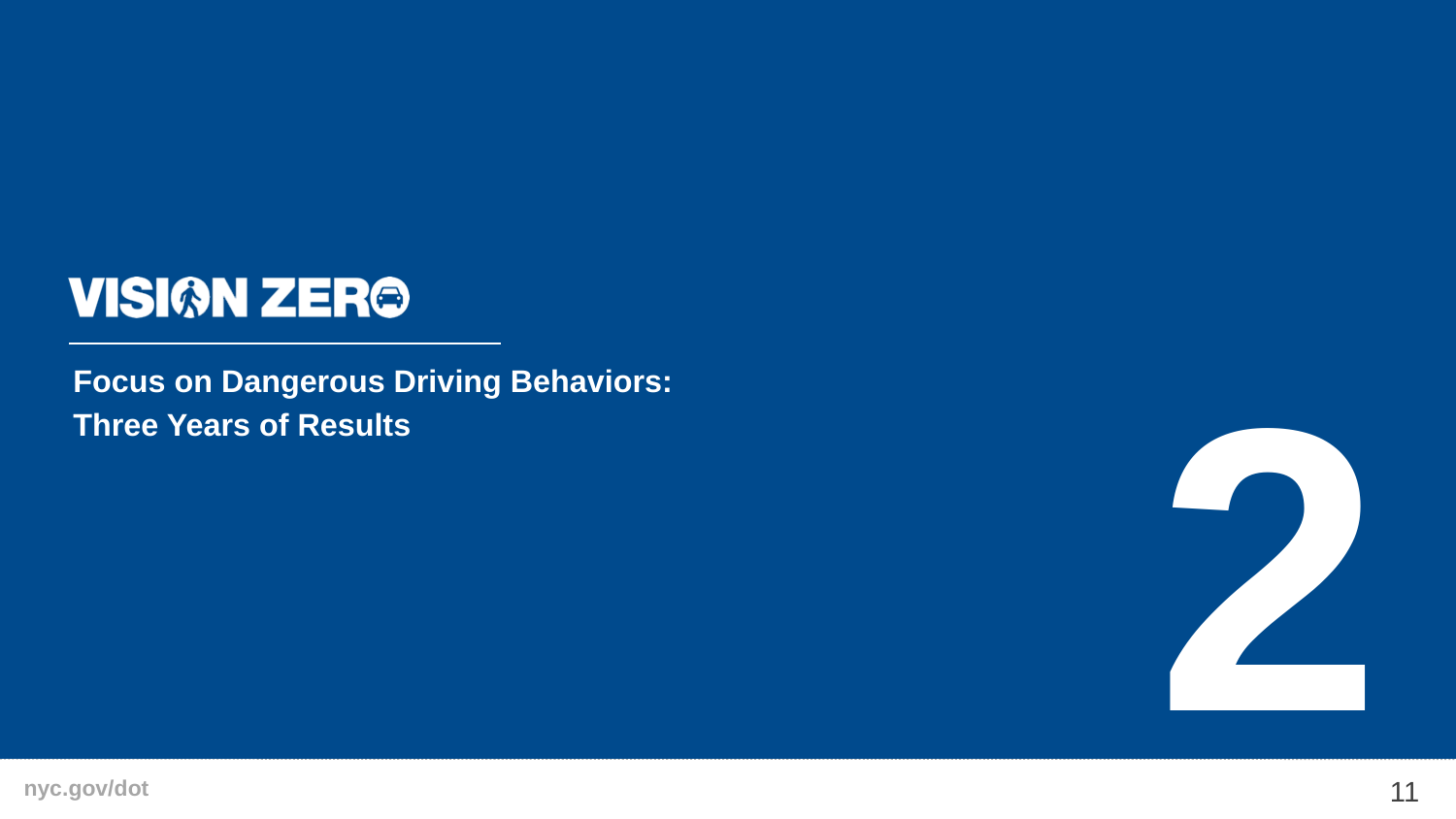

2
Focus on Dangerous Driving Behaviors:
Three Years of Results
11